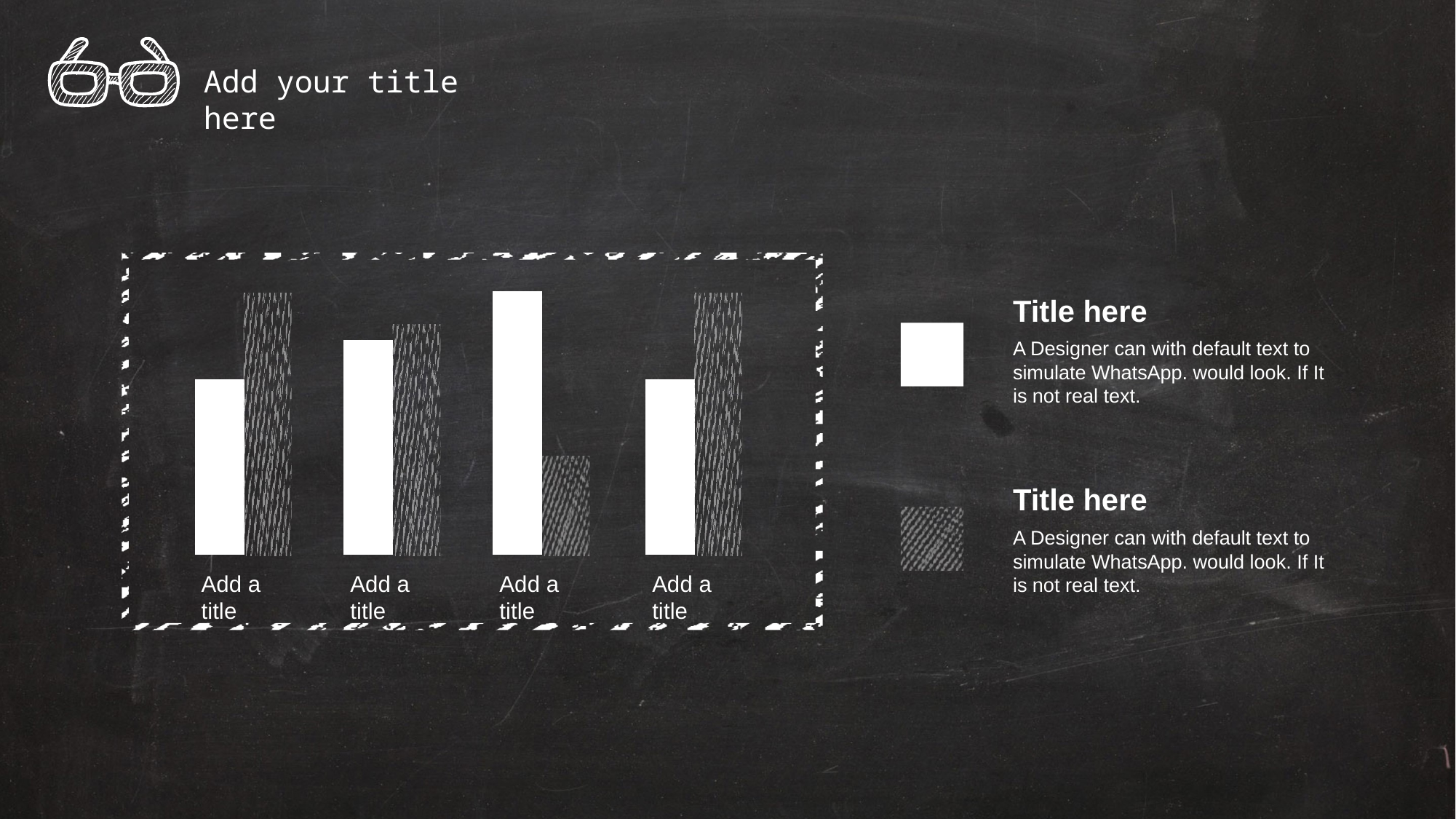

Add your title here

Title here

A Designer can with default text to simulate WhatsApp. would look. If It is not real text.

Title here

A Designer can with default text to simulate WhatsApp. would look. If It is not real text.
Add a title
Add a title
Add a title
Add a title